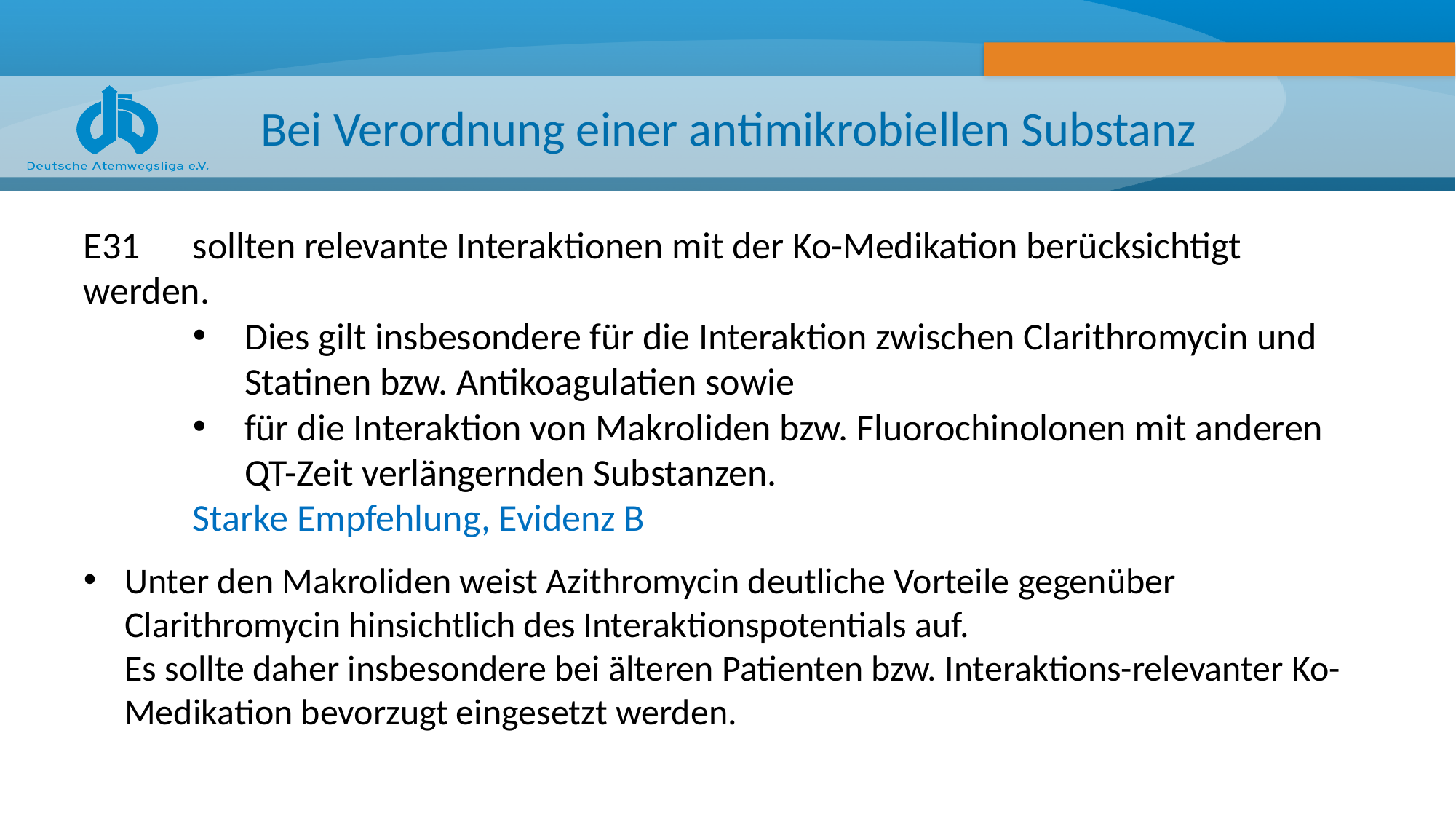

# Bei Verordnung einer antimikrobiellen Substanz
E31 	sollten relevante Interaktionen mit der Ko-Medikation berücksichtigt 	werden.
Dies gilt insbesondere für die Interaktion zwischen Clarithromycin und Statinen bzw. Antikoagulatien sowie
für die Interaktion von Makroliden bzw. Fluorochinolonen mit anderen QT-Zeit verlängernden Substanzen.
	Starke Empfehlung, Evidenz B
Unter den Makroliden weist Azithromycin deutliche Vorteile gegenüber Clarithromycin hinsichtlich des Interaktionspotentials auf.
Es sollte daher insbesondere bei älteren Patienten bzw. Interaktions-relevanter Ko-Medikation bevorzugt eingesetzt werden.